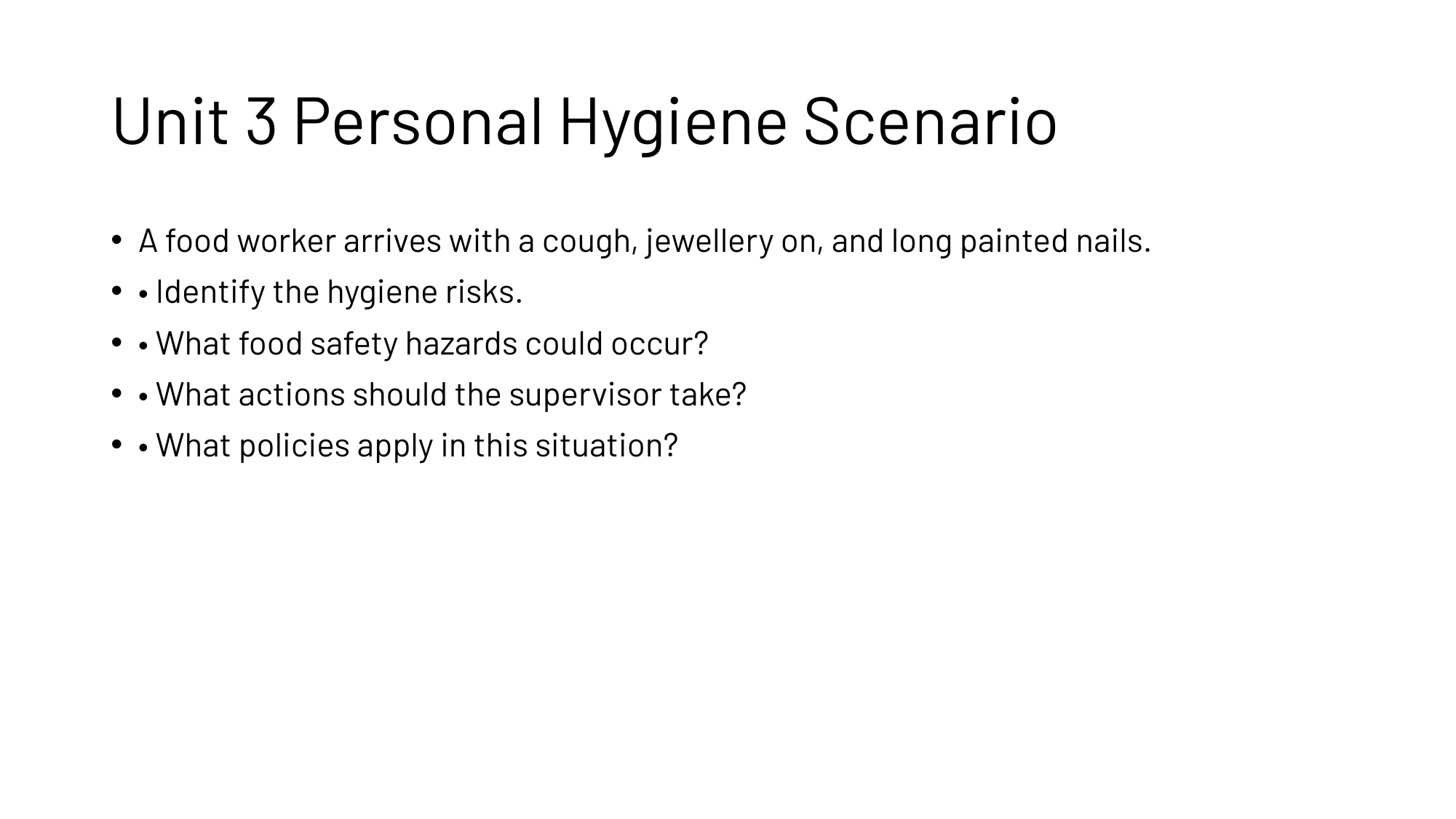

# Unit 3 Personal Hygiene Scenario
A food worker arrives with a cough, jewellery on, and long painted nails.
• Identify the hygiene risks.
• What food safety hazards could occur?
• What actions should the supervisor take?
• What policies apply in this situation?